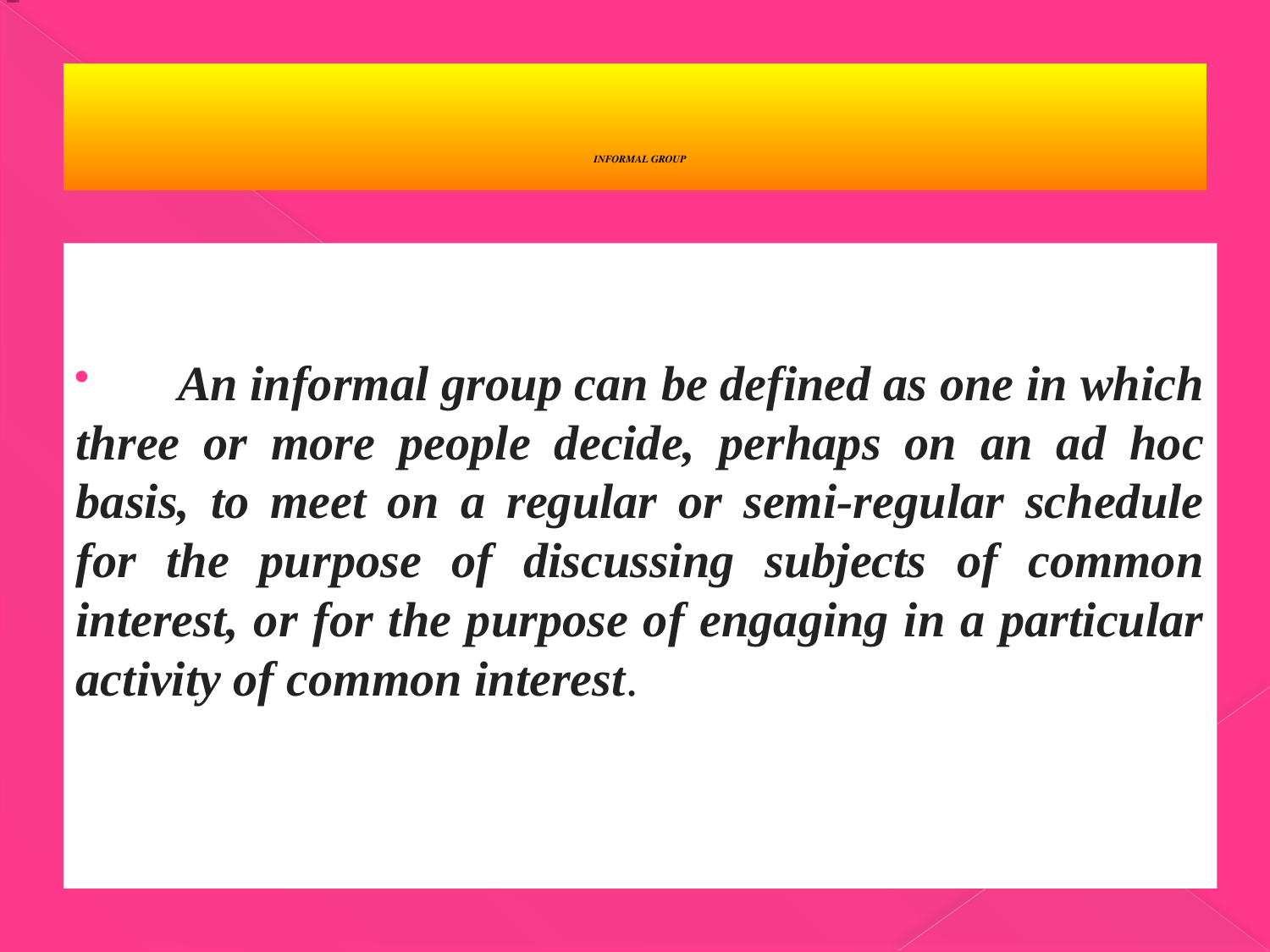

# INFORMAL GROUP

        An informal group can be defined as one in which three or more people decide, perhaps on an ad hoc basis, to meet on a regular or semi-regular schedule for the purpose of discussing subjects of common interest, or for the purpose of engaging in a particular activity of common interest.